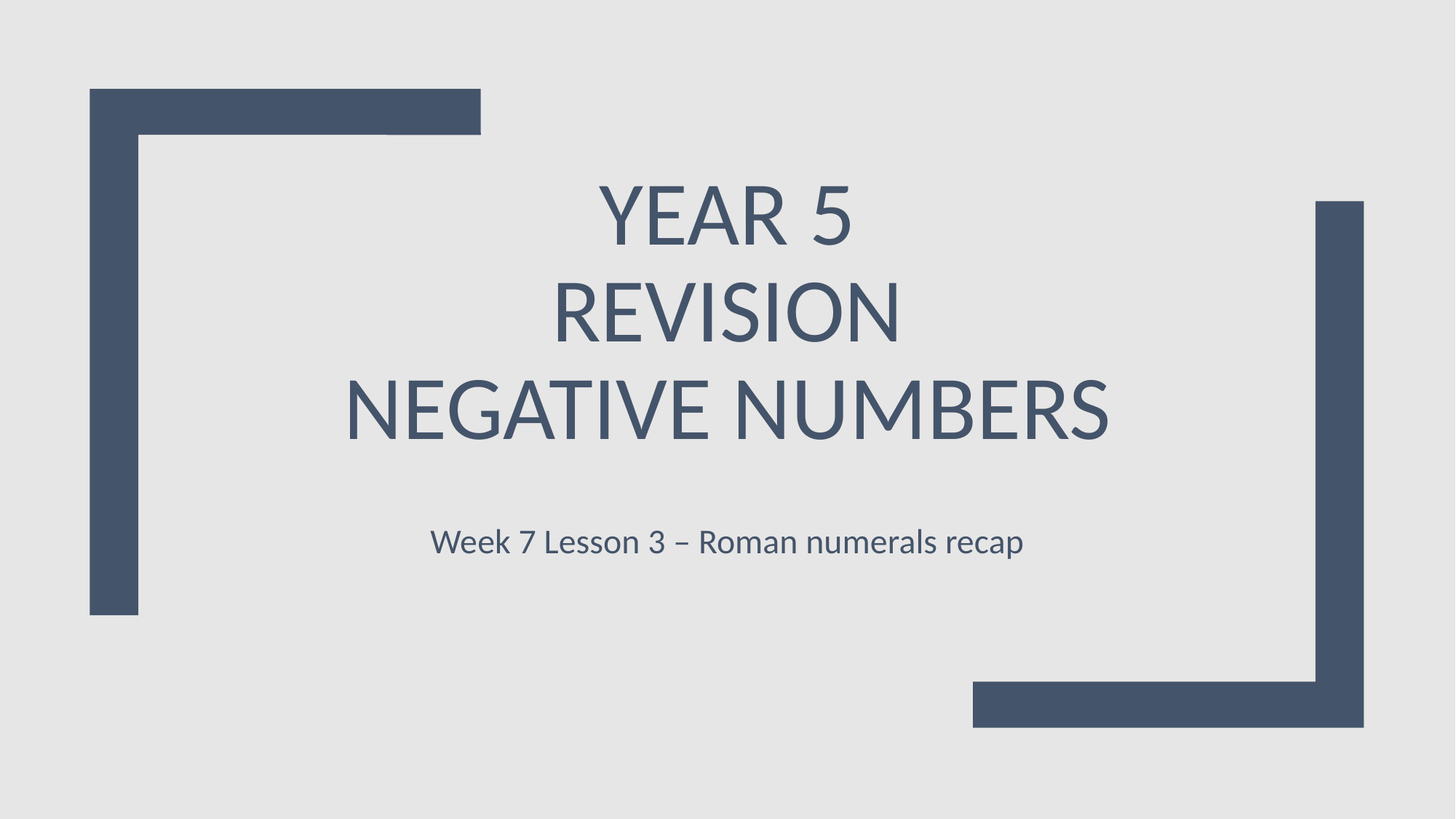

# Year 5 Revision Negative Numbers
Week 7 Lesson 3 – Roman numerals recap